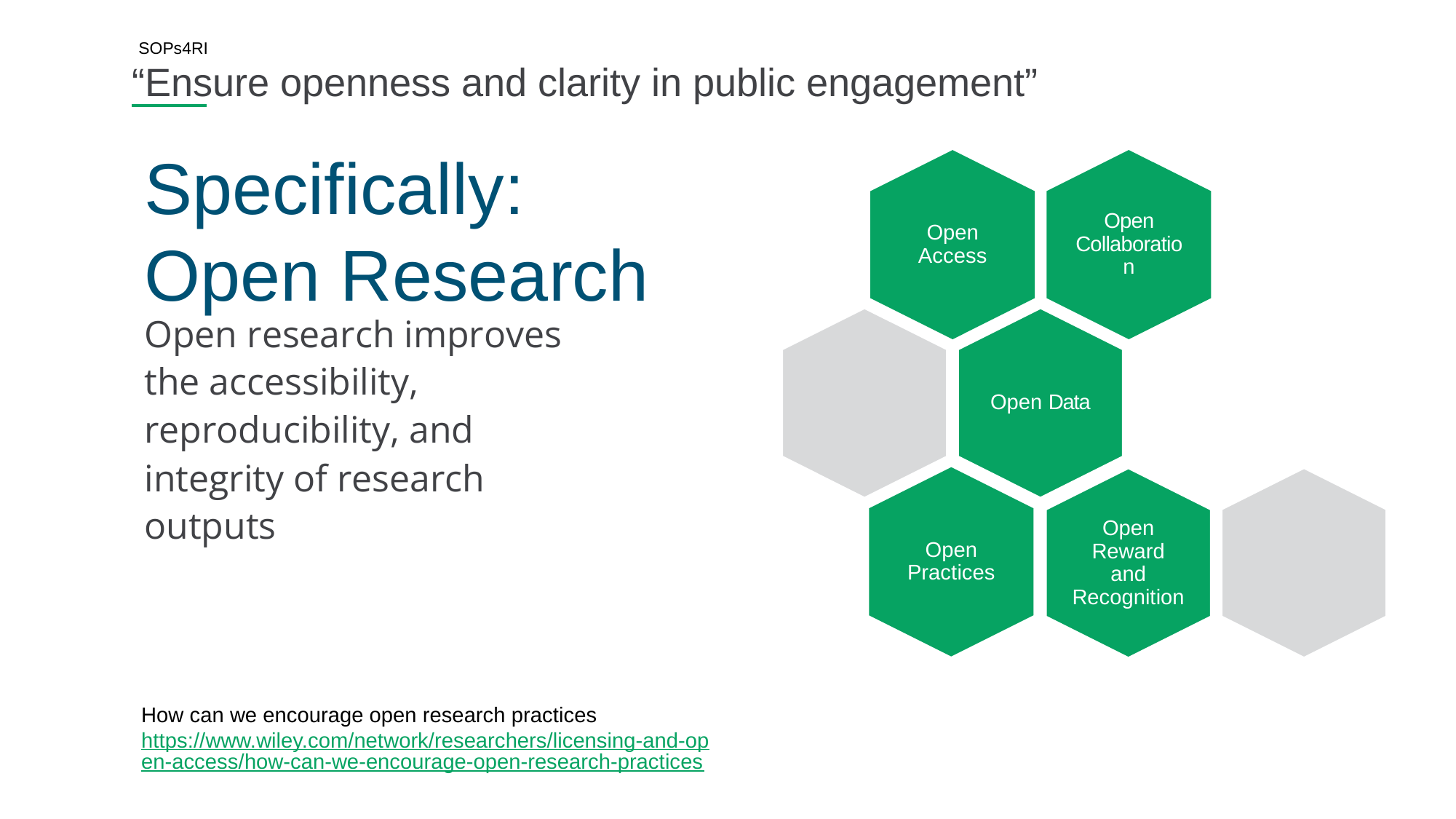

Open Access

Open Collaboration

Open Data

Open Practices

Open Reward and Recognition

SOPs4RI
“Ensure openness and clarity in public engagement”
Specifically:
Open Research
Open research improves the accessibility, reproducibility, and integrity of research outputs
How can we encourage open research practices https://www.wiley.com/network/researchers/licensing-and-open-access/how-can-we-encourage-open-research-practices